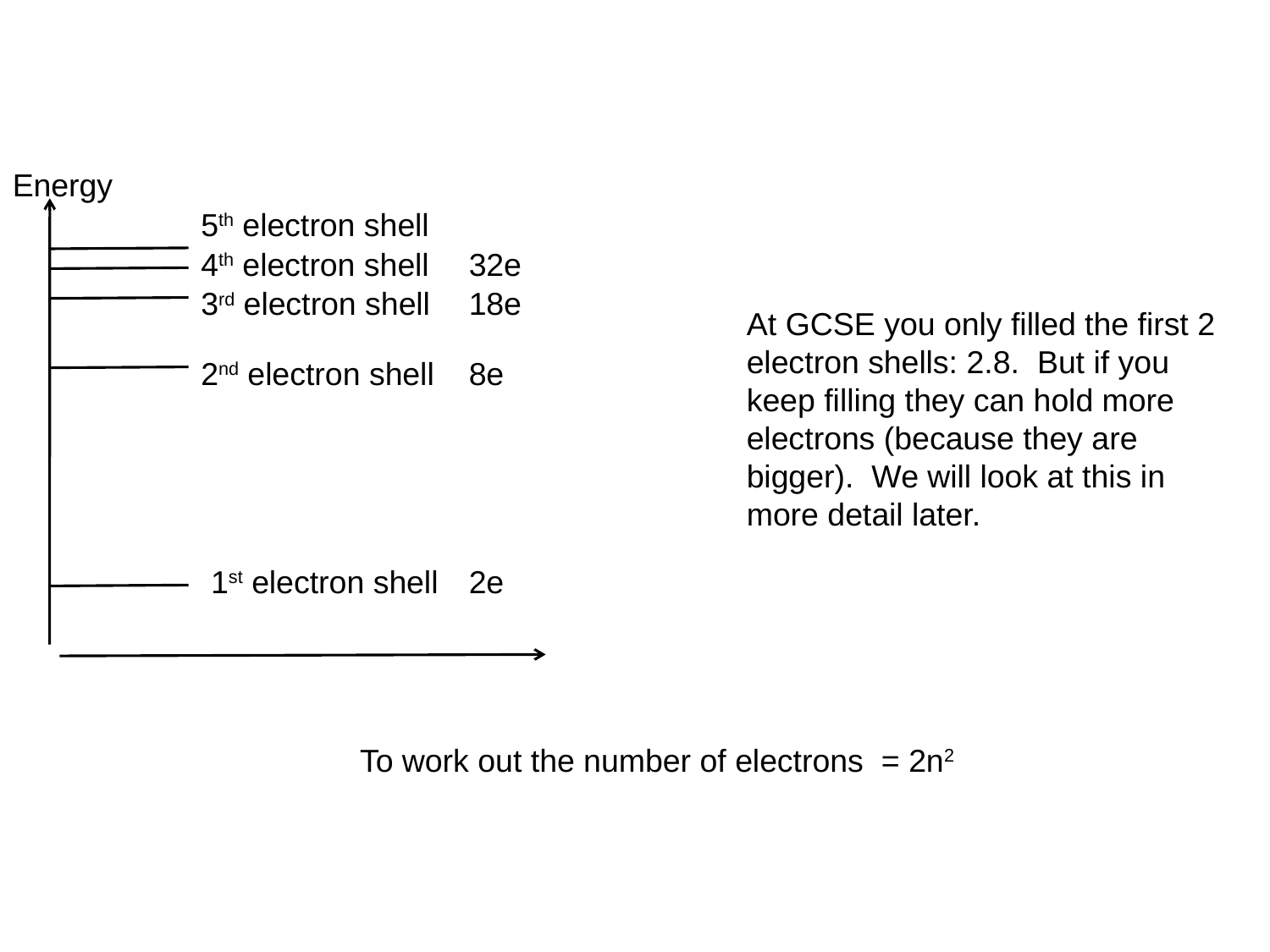

Energy
5th electron shell
4th electron shell
3rd electron shell
2nd electron shell
1st electron shell
32e
18e
At GCSE you only filled the first 2 electron shells: 2.8.  But if you keep filling they can hold more electrons (because they are bigger).  We will look at this in more detail later.
8e
2e
To work out the number of electrons  = 2n2